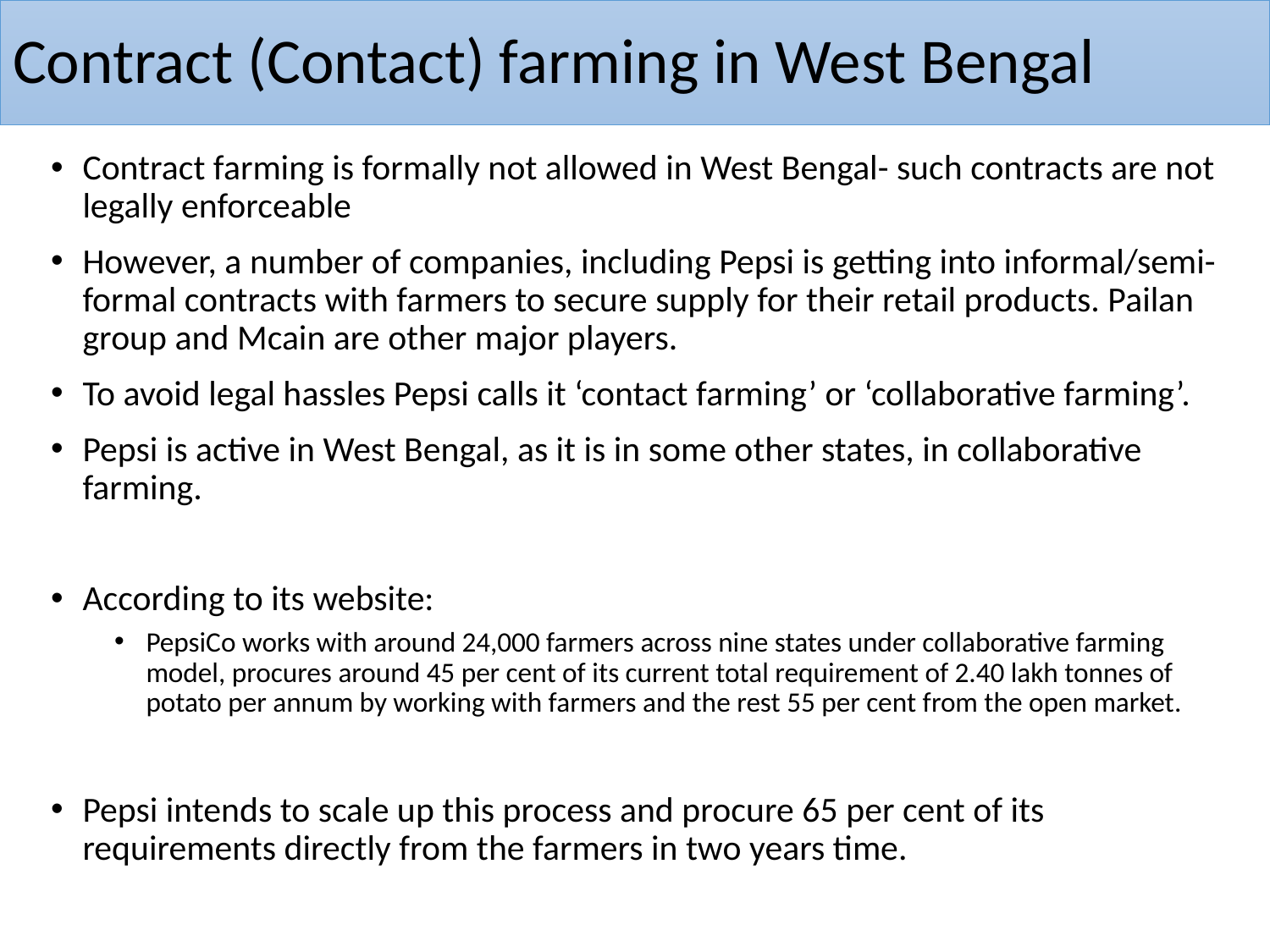

# Contract (Contact) farming in West Bengal
Contract farming is formally not allowed in West Bengal- such contracts are not legally enforceable
However, a number of companies, including Pepsi is getting into informal/semi-formal contracts with farmers to secure supply for their retail products. Pailan group and Mcain are other major players.
To avoid legal hassles Pepsi calls it ‘contact farming’ or ‘collaborative farming’.
Pepsi is active in West Bengal, as it is in some other states, in collaborative farming.

According to its website:
PepsiCo works with around 24,000 farmers across nine states under collaborative farming model, procures around 45 per cent of its current total requirement of 2.40 lakh tonnes of potato per annum by working with farmers and the rest 55 per cent from the open market.

Pepsi intends to scale up this process and procure 65 per cent of its requirements directly from the farmers in two years time.